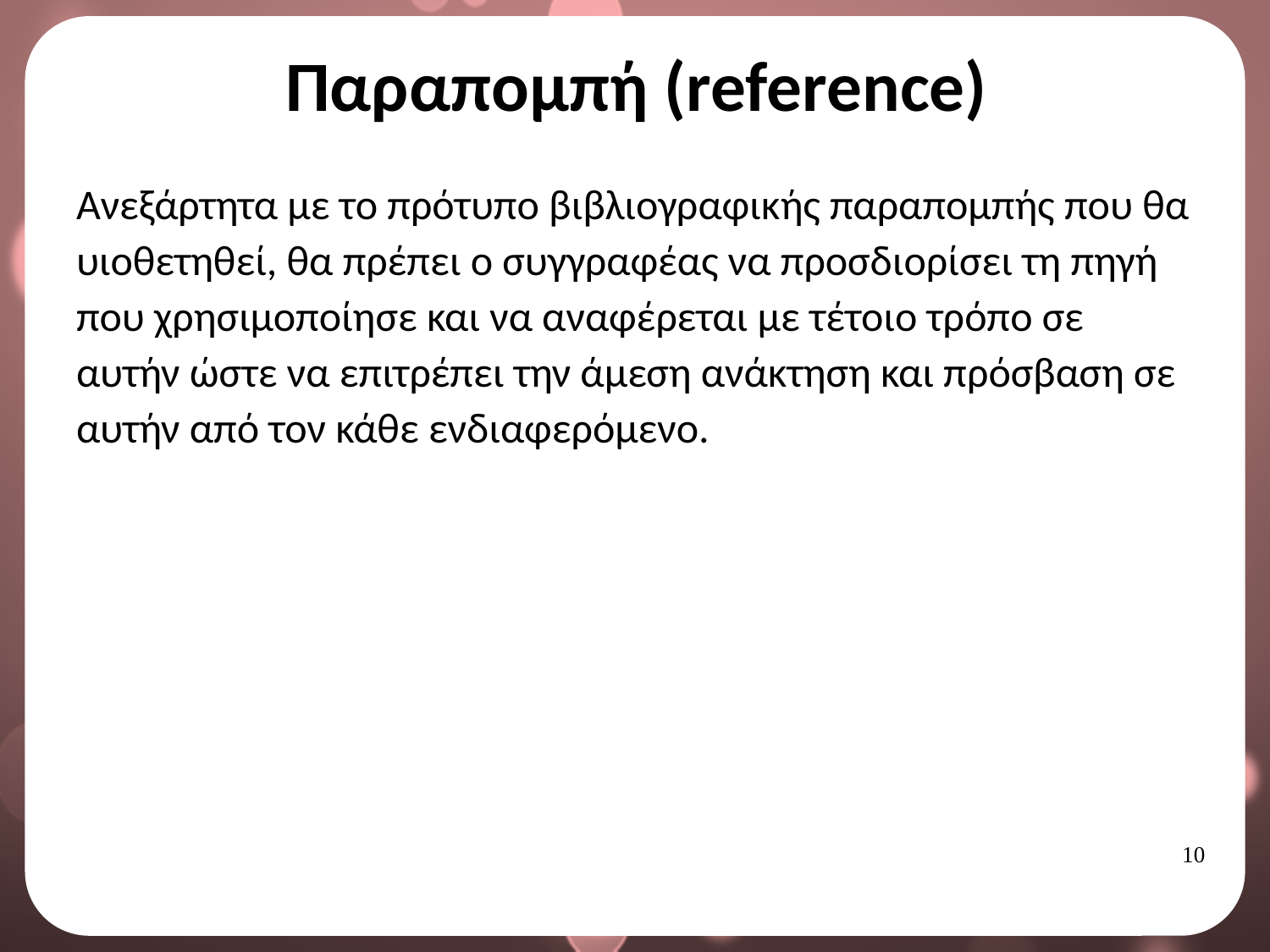

# Παραπομπή (reference)
Ανεξάρτητα με το πρότυπο βιβλιογραφικής παραπομπής που θα υιοθετηθεί, θα πρέπει ο συγγραφέας να προσδιορίσει τη πηγή που χρησιμοποίησε και να αναφέρεται με τέτοιο τρόπο σε αυτήν ώστε να επιτρέπει την άμεση ανάκτηση και πρόσβαση σε αυτήν από τον κάθε ενδιαφερόμενο.

10